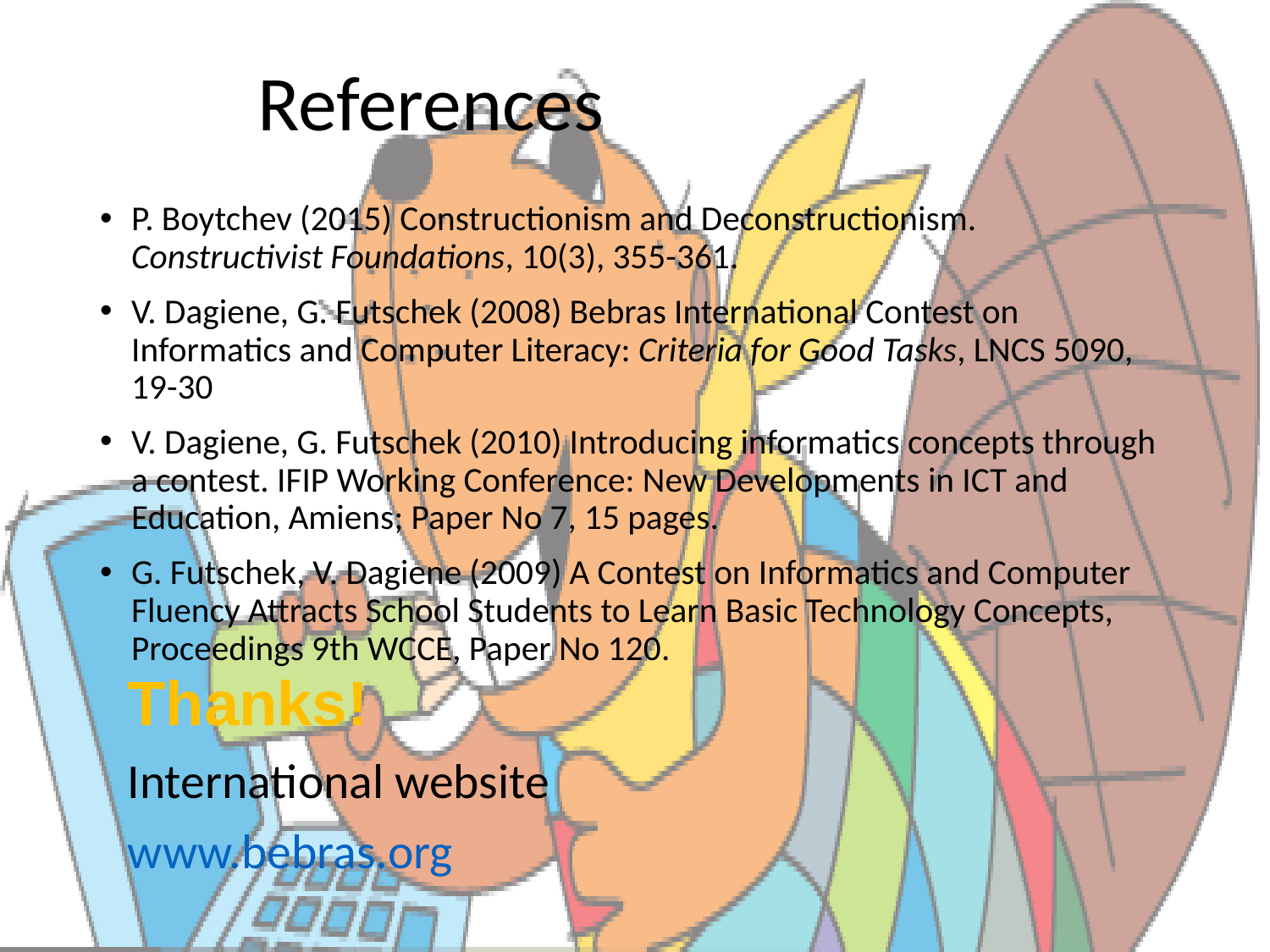

# References
P. Boytchev (2015) Constructionism and Deconstructionism. Constructivist Foundations, 10(3), 355-361.
V. Dagiene, G. Futschek (2008) Bebras International Contest on Informatics and Computer Literacy: Criteria for Good Tasks, LNCS 5090, 19-30
V. Dagiene, G. Futschek (2010) Introducing informatics concepts through a contest. IFIP Working Conference: New Developments in ICT and Education, Amiens; Paper No 7, 15 pages.
G. Futschek, V. Dagiene (2009) A Contest on Informatics and Computer Fluency Attracts School Students to Learn Basic Technology Concepts, Proceedings 9th WCCE, Paper No 120.
Thanks!
International website
www.bebras.org